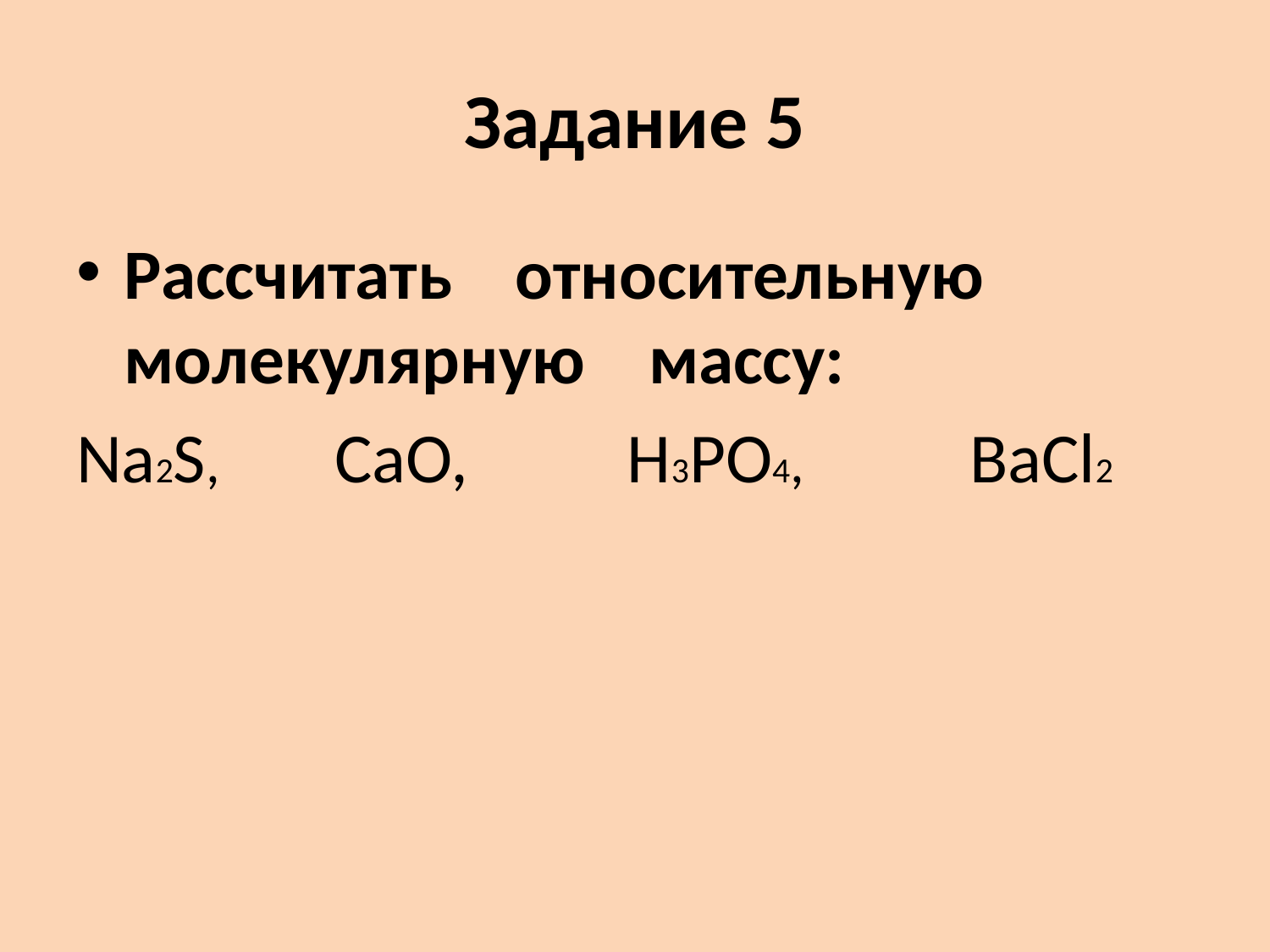

# Задание 5
Рассчитать    относительную молекулярную    массу:
Na2S,         CaO,          H3PO4,             BaCl2